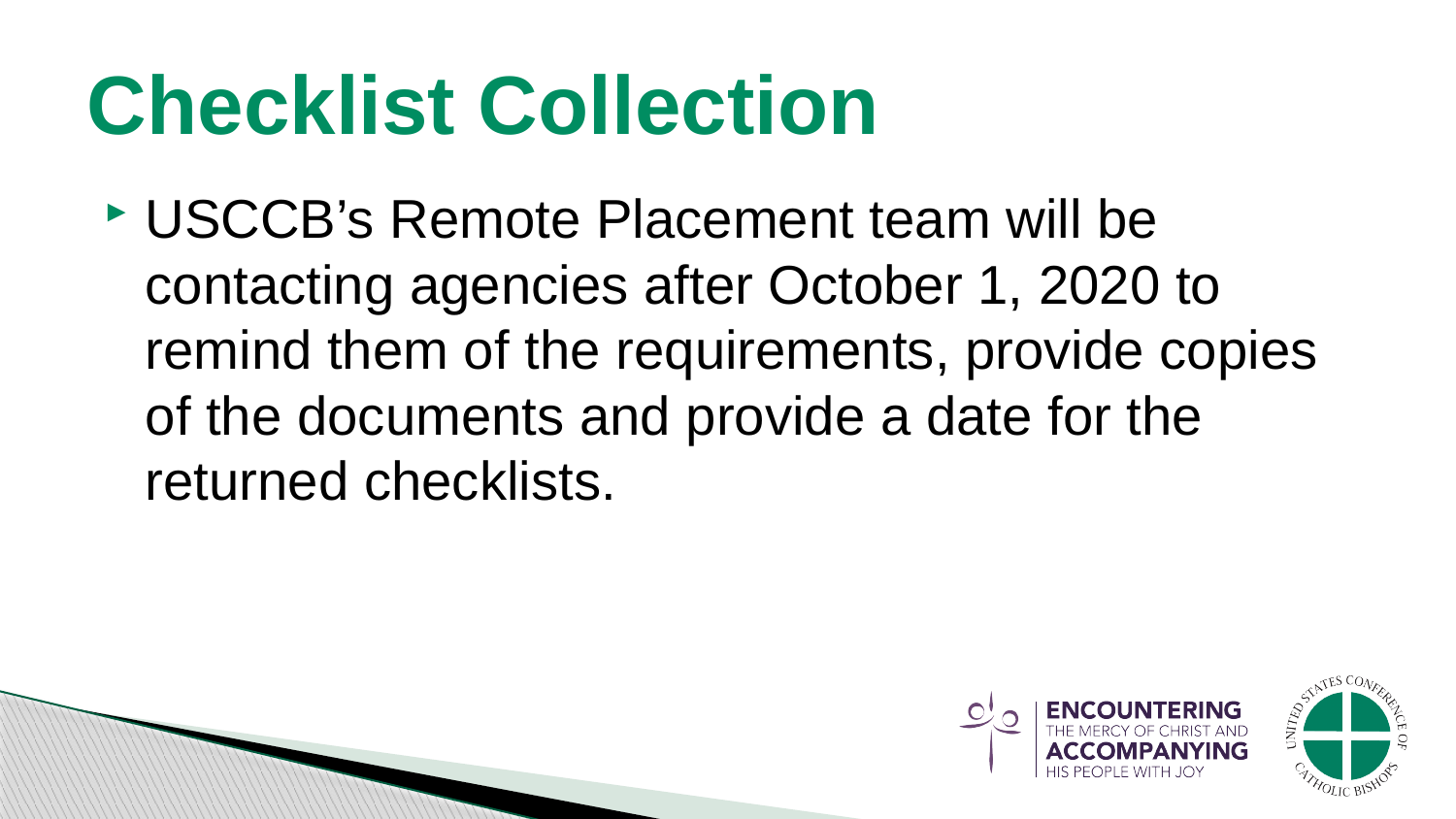

# Checklist Collection
USCCB’s Remote Placement team will be contacting agencies after October 1, 2020 to remind them of the requirements, provide copies of the documents and provide a date for the returned checklists.